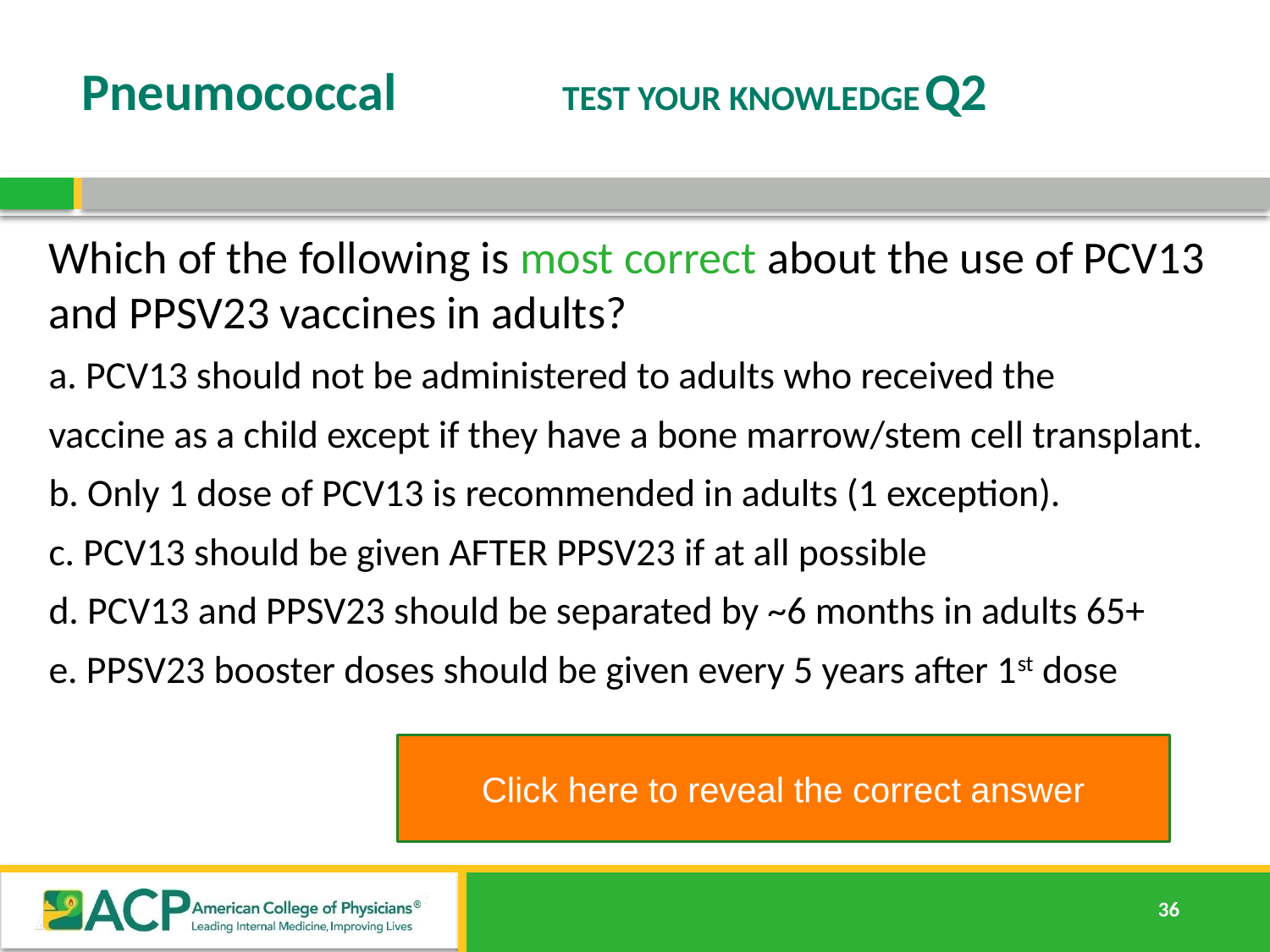

# Pneumococcal 	     TEST YOUR KNOWLEDGE		Q2
Which of the following is most correct about the use of PCV13 and PPSV23 vaccines in adults?
a. PCV13 should not be administered to adults who received the
vaccine as a child except if they have a bone marrow/stem cell transplant.
b. Only 1 dose of PCV13 is recommended in adults (1 exception).
c. PCV13 should be given AFTER PPSV23 if at all possible
d. PCV13 and PPSV23 should be separated by ~6 months in adults 65+
e. PPSV23 booster doses should be given every 5 years after 1st dose
Click here to reveal the correct answer
NO b. CORRECT c. NO d. NO. NO